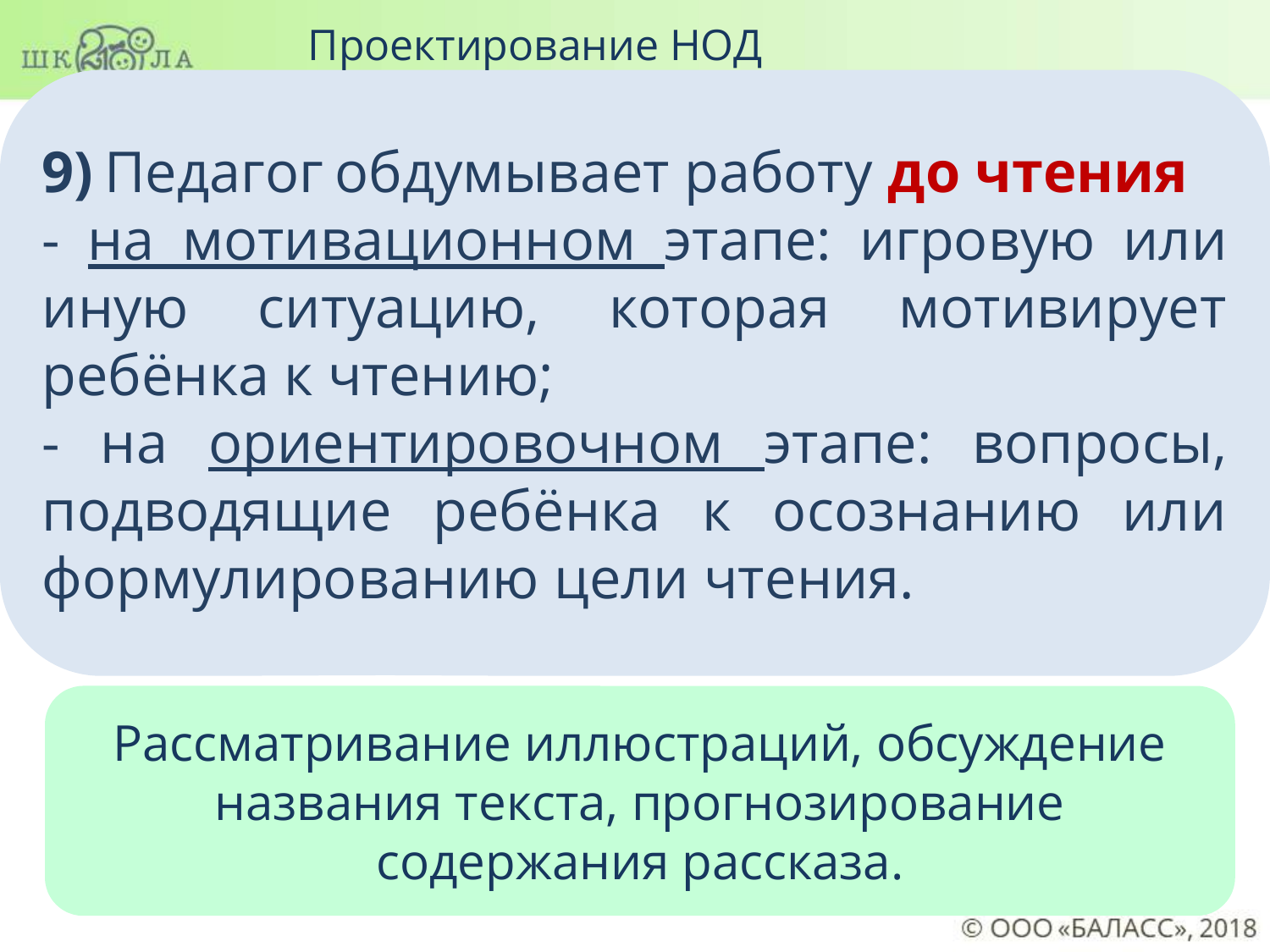

Проектирование НОД
9) Педагог обдумывает работу до чтения
- на мотивационном этапе: игровую или иную ситуацию, которая мотивирует ребёнка к чтению;
- на ориентировочном этапе: вопросы, подводящие ребёнка к осознанию или формулированию цели чтения.

Рассматривание иллюстраций, обсуждение названия текста, прогнозирование содержания рассказа.
54